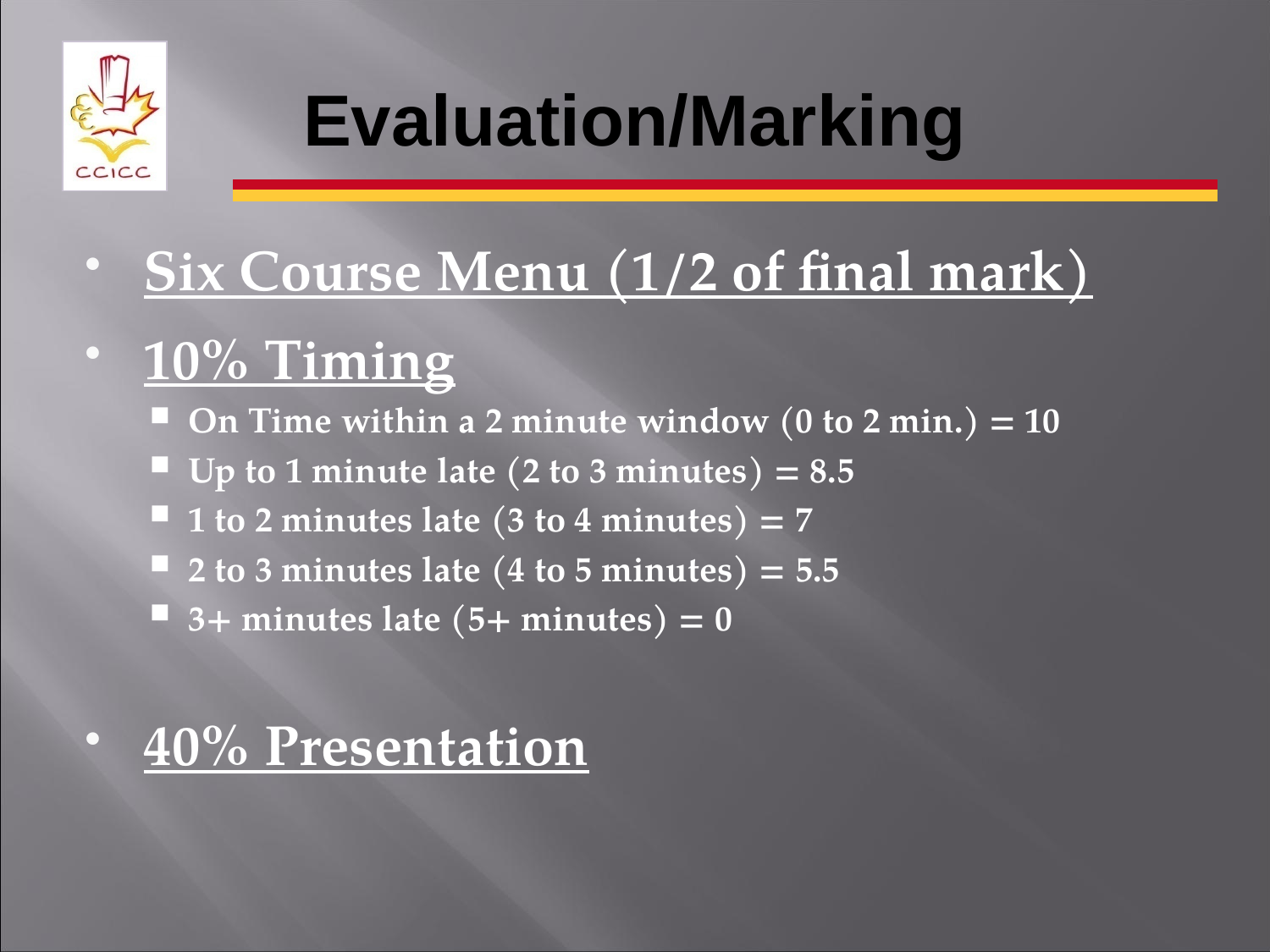

# Evaluation/Marking
Six Course Menu (1/2 of final mark)

10% Timing
On Time within a 2 minute window (0 to 2 min.) = 10
Up to 1 minute late (2 to 3 minutes) = 8.5
1 to 2 minutes late (3 to 4 minutes) = 7
2 to 3 minutes late (4 to 5 minutes) = 5.5
3+ minutes late (5+ minutes) = 0

40% Presentation